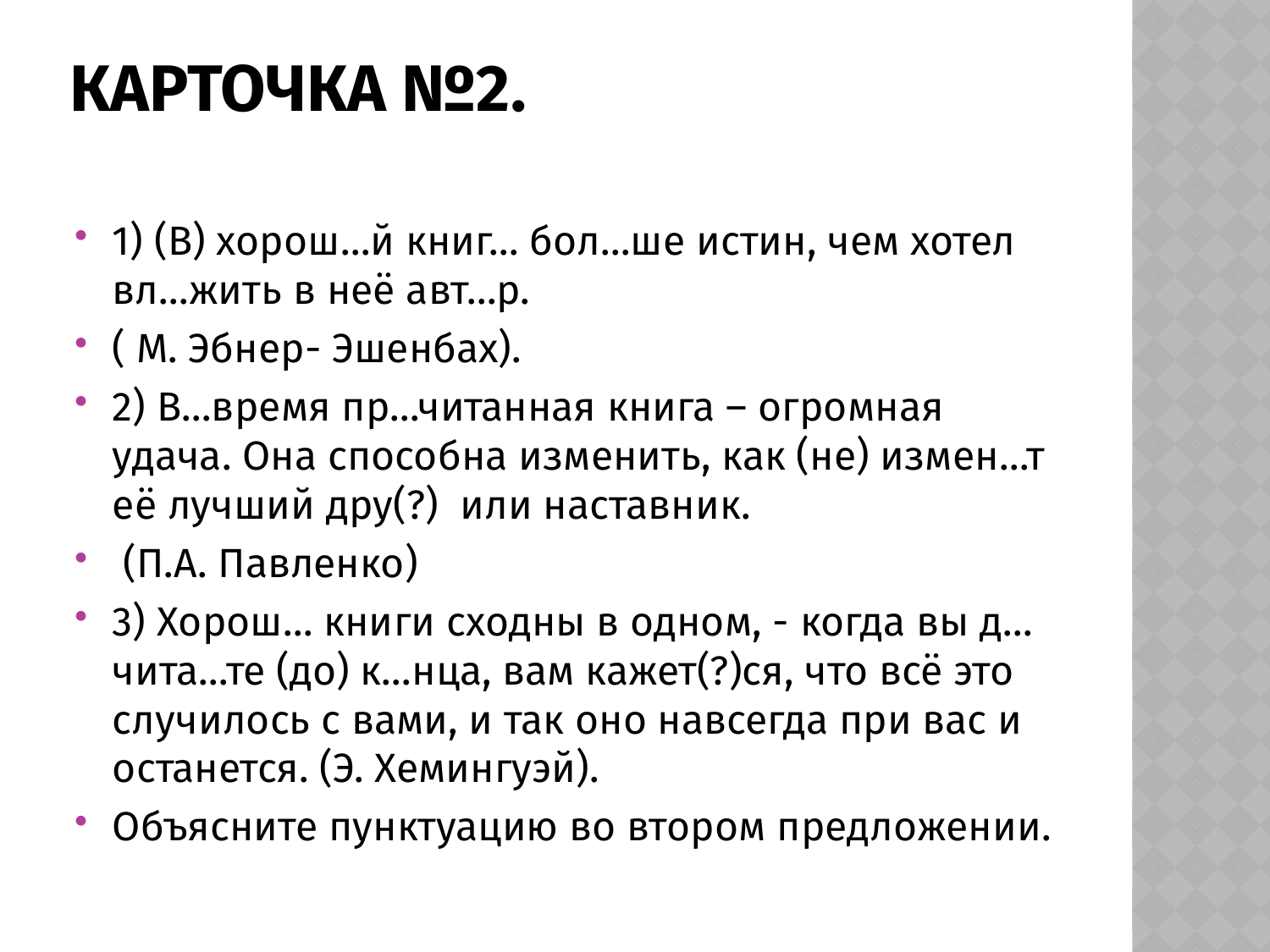

# Карточка №2.
1) (В) хорош…й книг… бол…ше истин, чем хотел вл…жить в неё авт…р.
( М. Эбнер- Эшенбах).
2) В…время пр…читанная книга – огромная удача. Она способна изменить, как (не) измен…т её лучший дру(?)  или наставник.
 (П.А. Павленко)
3) Хорош… книги сходны в одном, - когда вы д…чита…те (до) к…нца, вам кажет(?)ся, что всё это случилось с вами, и так оно навсегда при вас и останется. (Э. Хемингуэй).
Объясните пунктуацию во втором предложении.